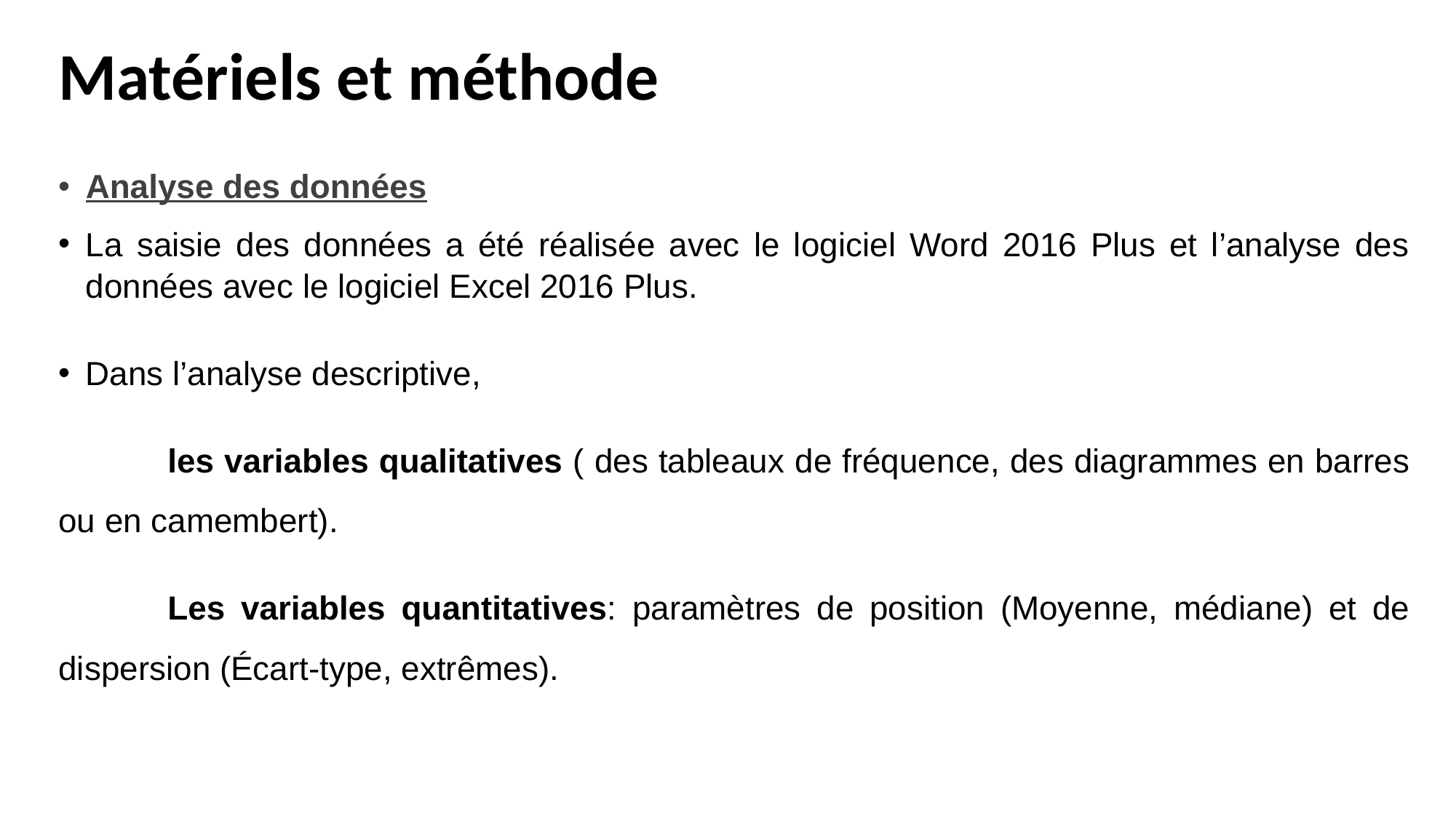

# Matériels et méthode

Analyse des données
La saisie des données a été réalisée avec le logiciel Word 2016 Plus et l’analyse des données avec le logiciel Excel 2016 Plus.
Dans l’analyse descriptive,
	les variables qualitatives ( des tableaux de fréquence, des diagrammes en barres ou en camembert).
	Les variables quantitatives: paramètres de position (Moyenne, médiane) et de dispersion (Écart-type, extrêmes).